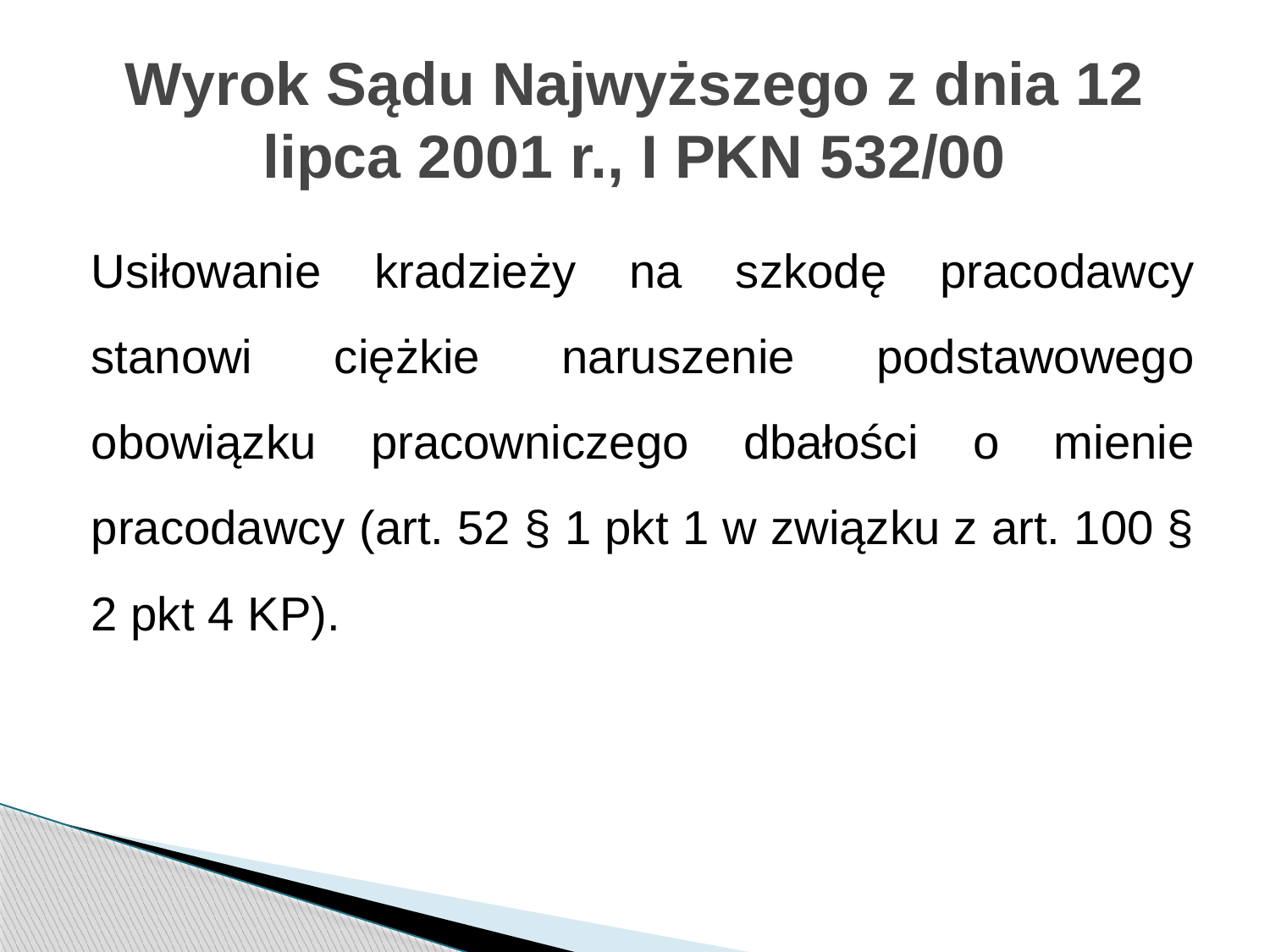

# Wyrok Sądu Najwyższego z dnia 12 lipca 2001 r., I PKN 532/00
Usiłowanie kradzieży na szkodę pracodawcy stanowi ciężkie naruszenie podstawowego obowiązku pracowniczego dbałości o mienie pracodawcy (art. 52 § 1 pkt 1 w związku z art. 100 § 2 pkt 4 KP).